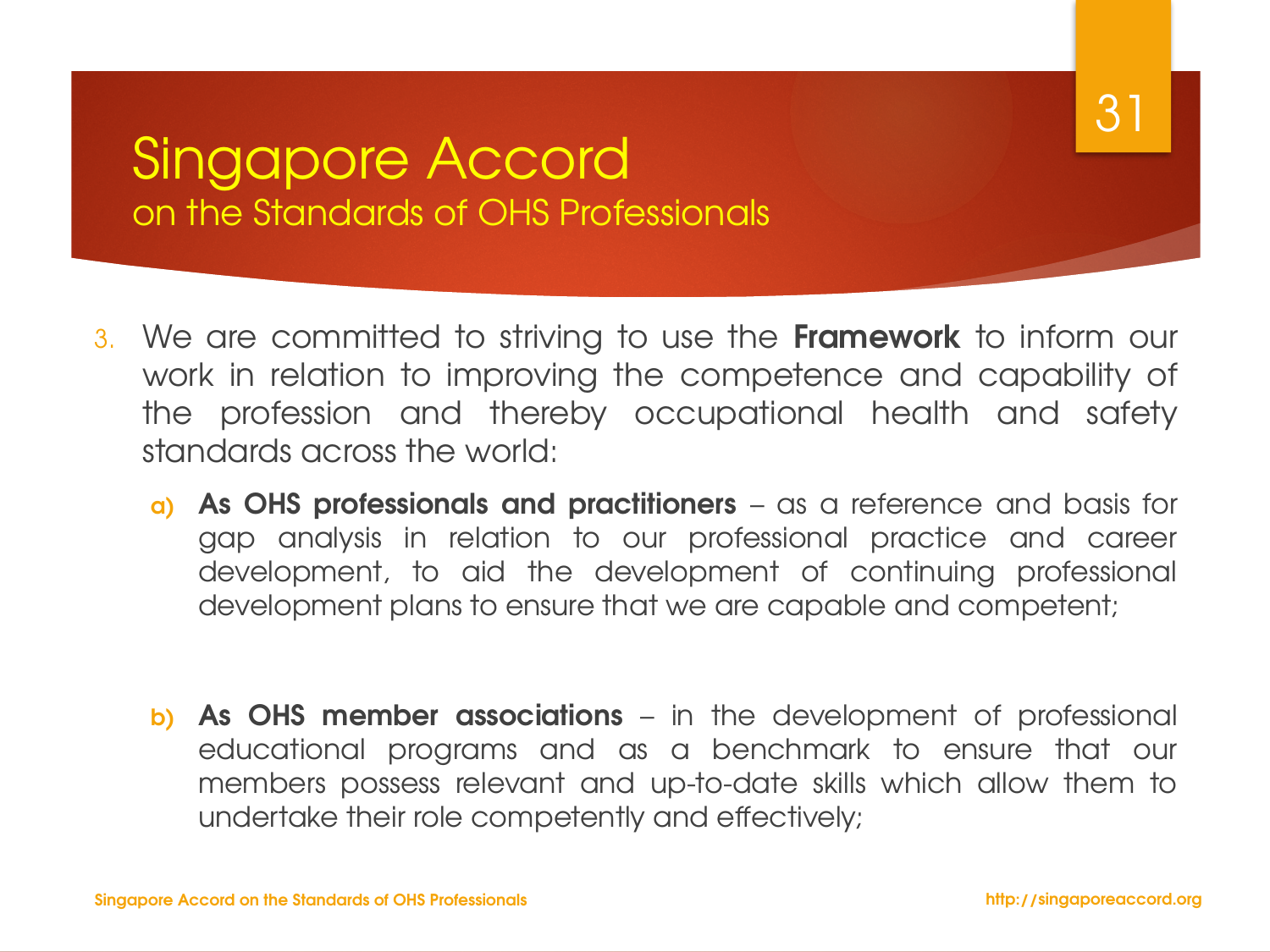

31
# Singapore Accord on the Standards of OHS Professionals
We are committed to striving to use the Framework to inform our work in relation to improving the competence and capability of the profession and thereby occupational health and safety standards across the world:
As OHS professionals and practitioners – as a reference and basis for gap analysis in relation to our professional practice and career development, to aid the development of continuing professional development plans to ensure that we are capable and competent;

As OHS member associations – in the development of professional educational programs and as a benchmark to ensure that our members possess relevant and up-to-date skills which allow them to undertake their role competently and effectively;

http://singaporeaccord.org
Singapore Accord on the Standards of OHS Professionals